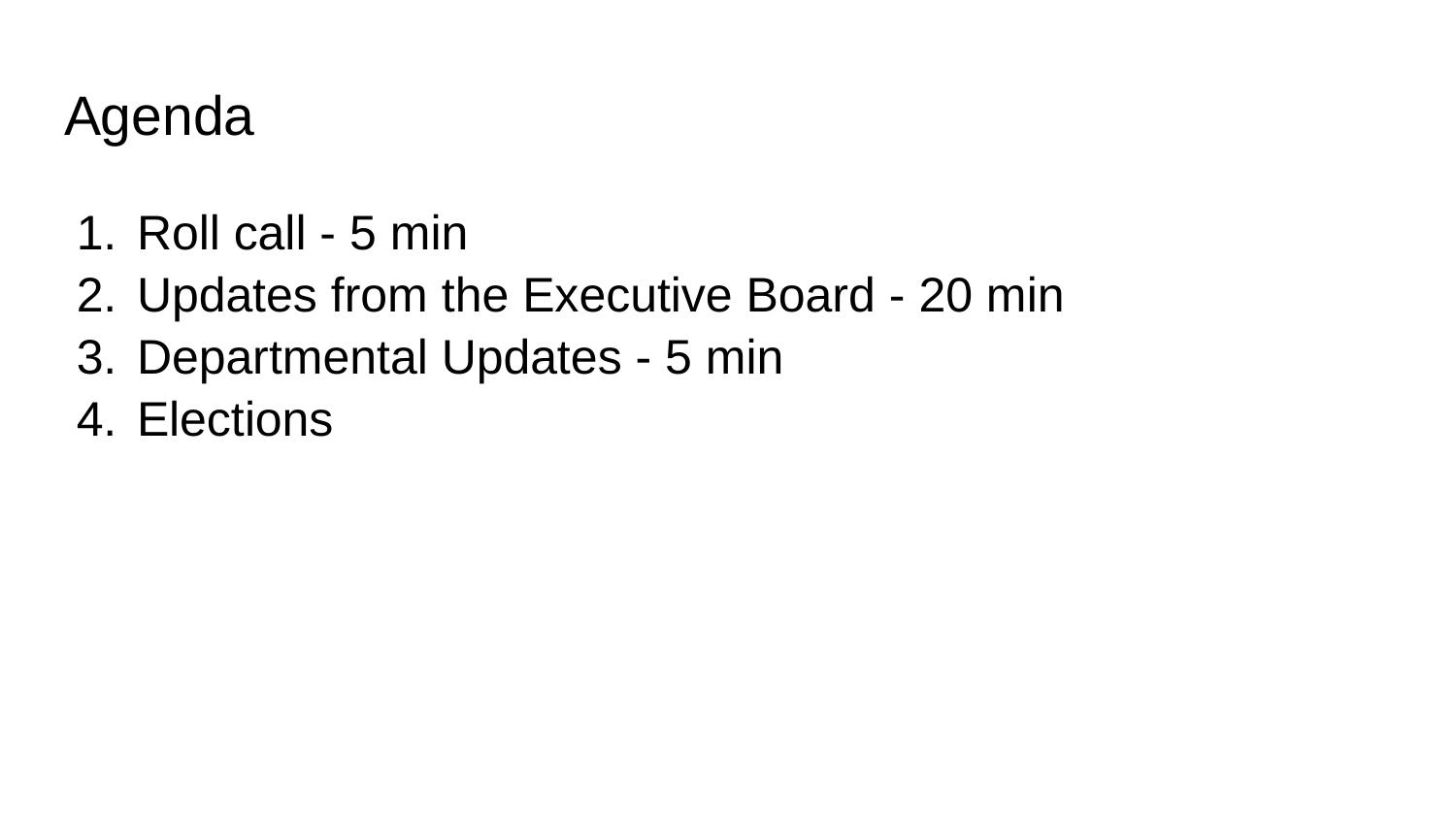

# Agenda
Roll call - 5 min
Updates from the Executive Board - 20 min
Departmental Updates - 5 min
Elections